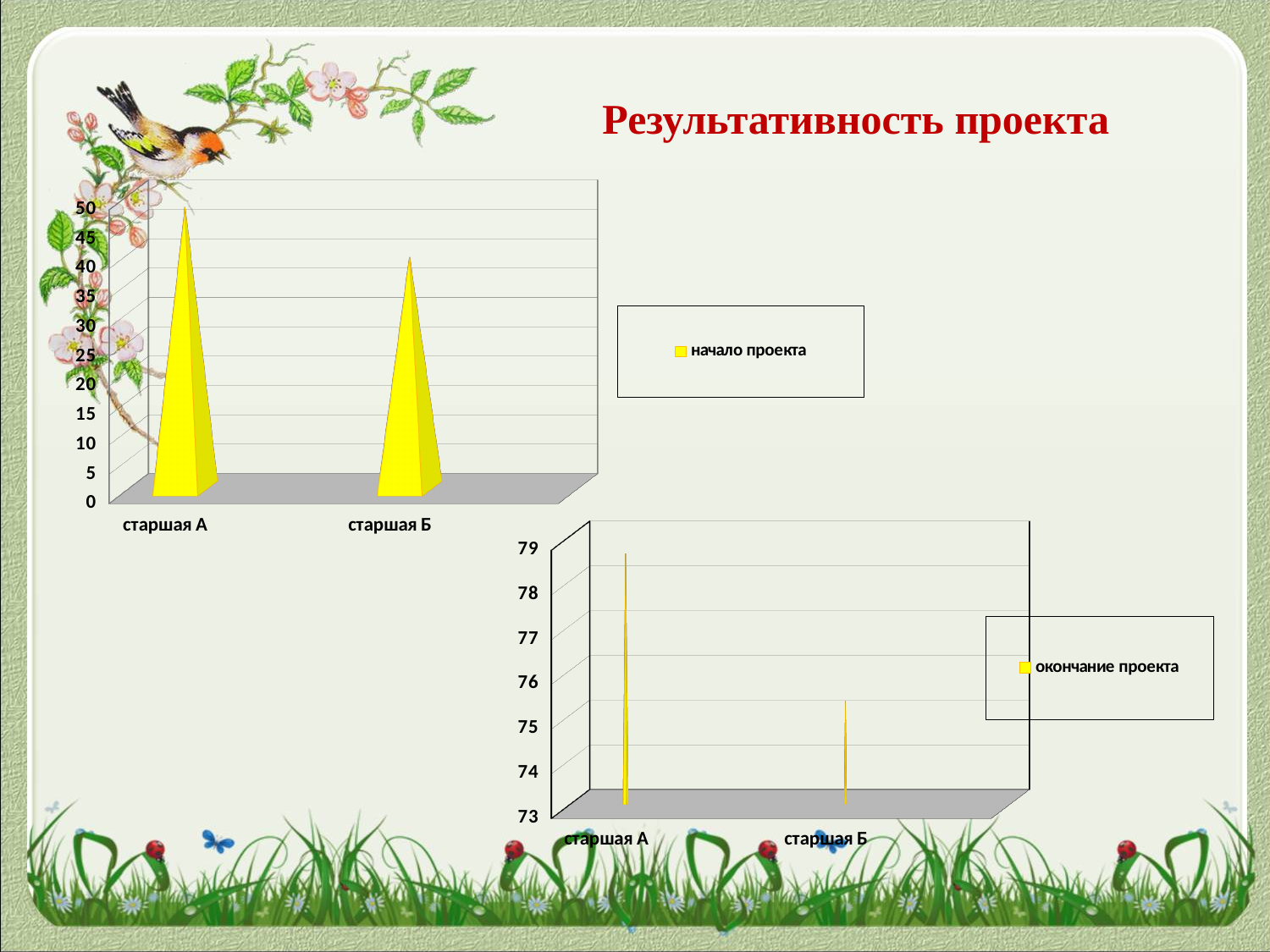

# Результативность проекта

[unsupported chart]

[unsupported chart]